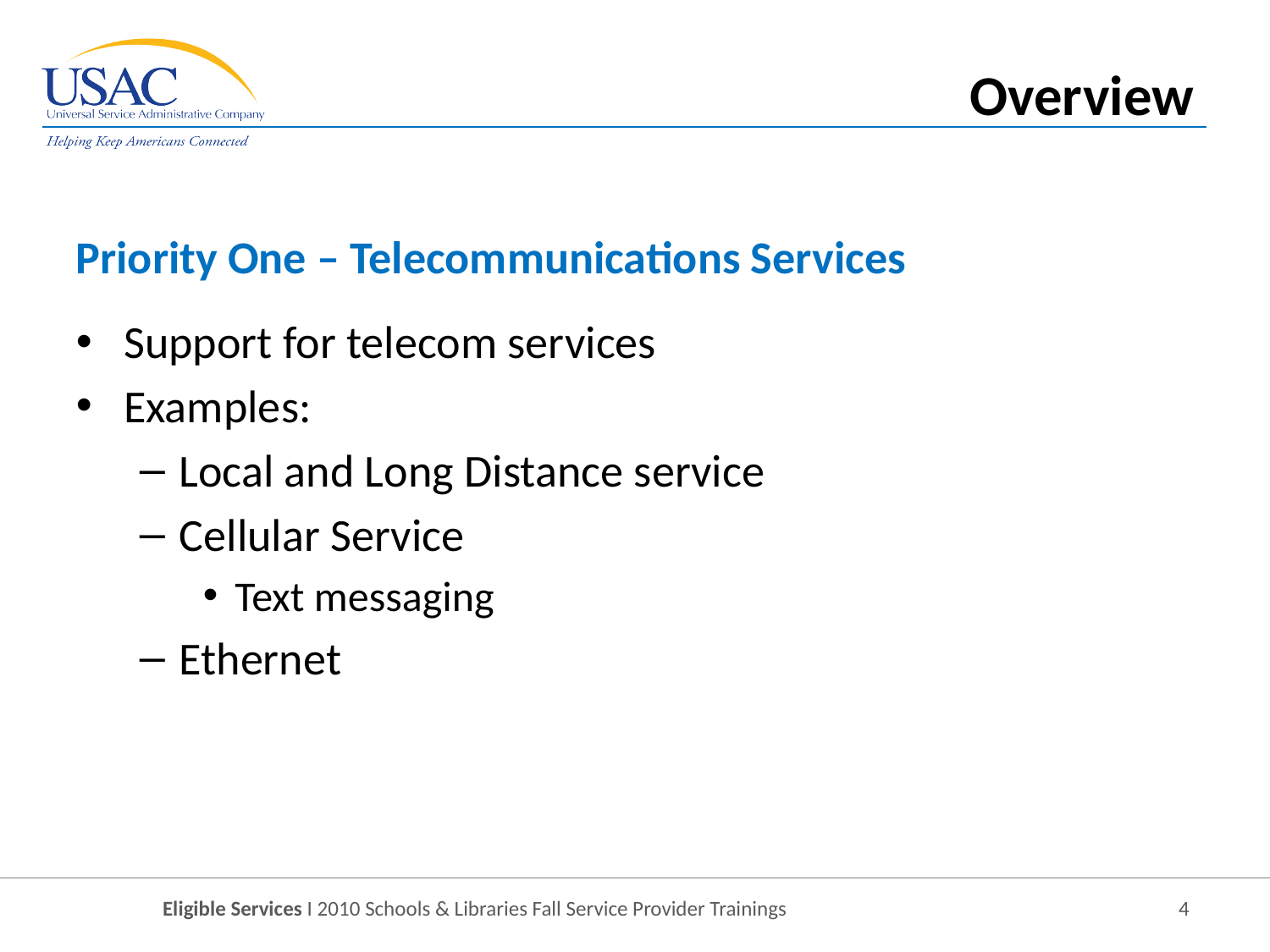

Overview
Priority One – Telecommunications Services
Support for telecom services
Examples:
Local and Long Distance service
Cellular Service
Text messaging
Ethernet